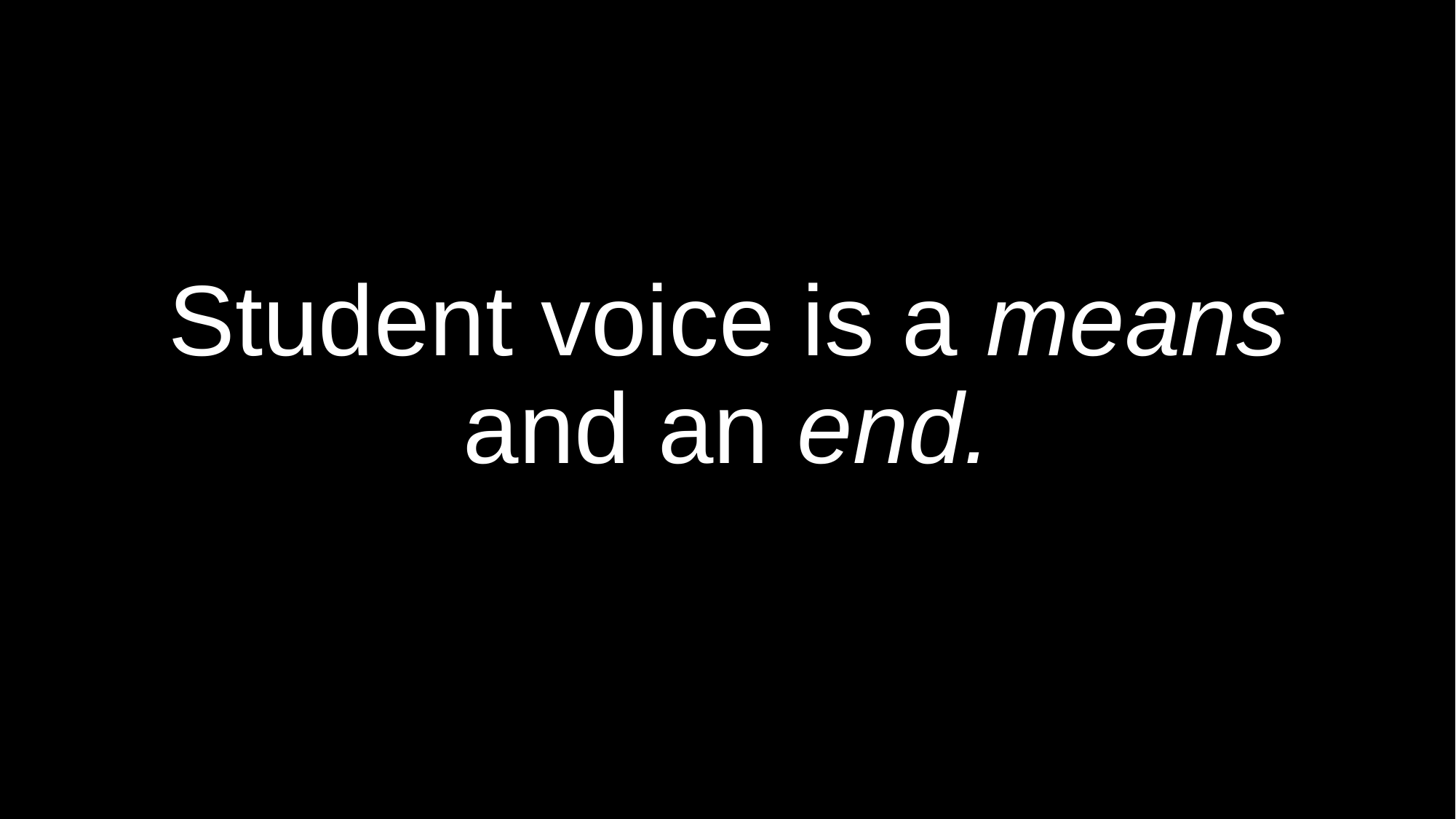

# Student voice is a means and an end.